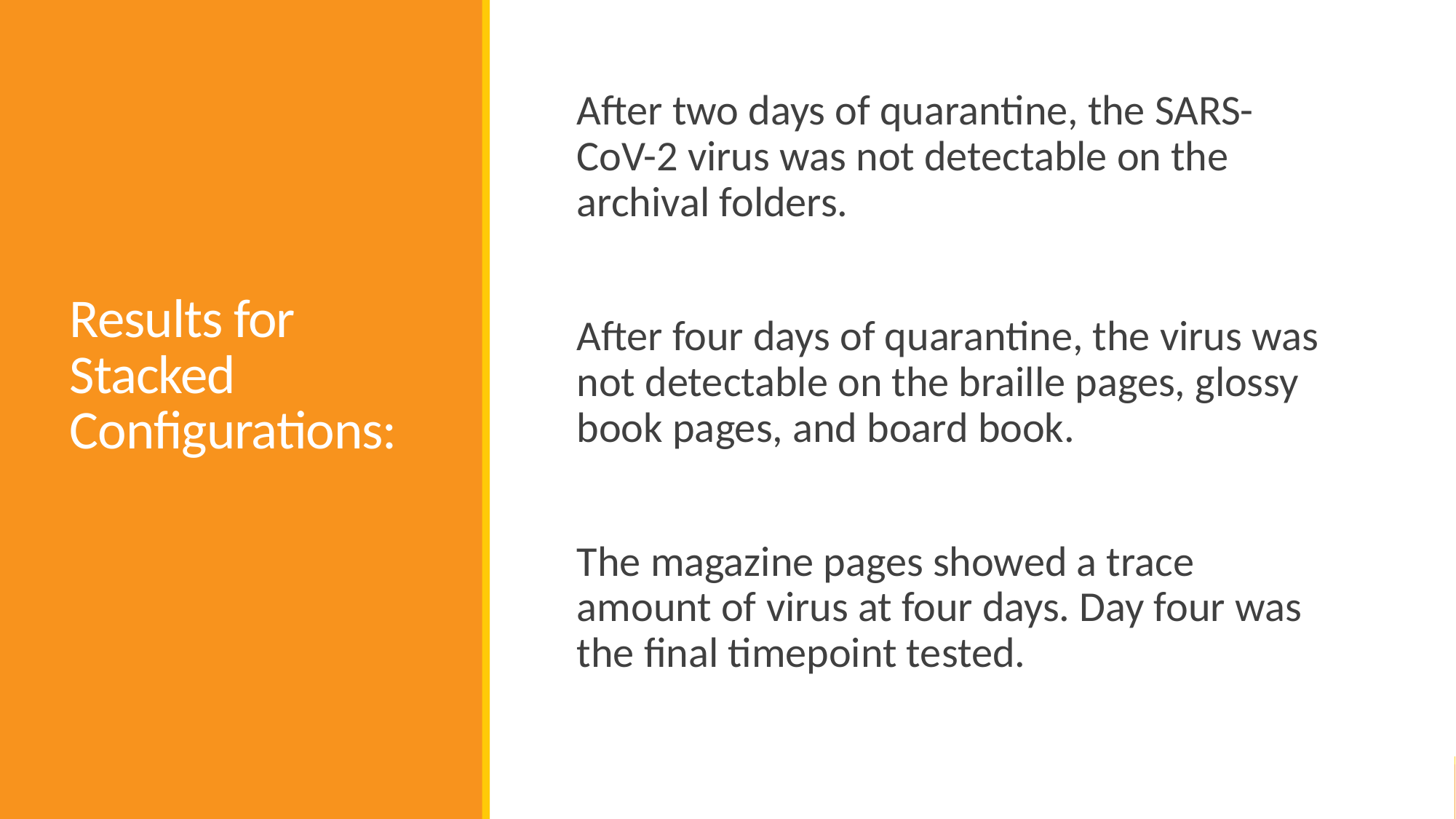

# Results for Stacked Configurations:
After two days of quarantine, the SARS-CoV-2 virus was not detectable on the archival folders.

After four days of quarantine, the virus was not detectable on the braille pages, glossy book pages, and board book.

The magazine pages showed a trace amount of virus at four days. Day four was the final timepoint tested.